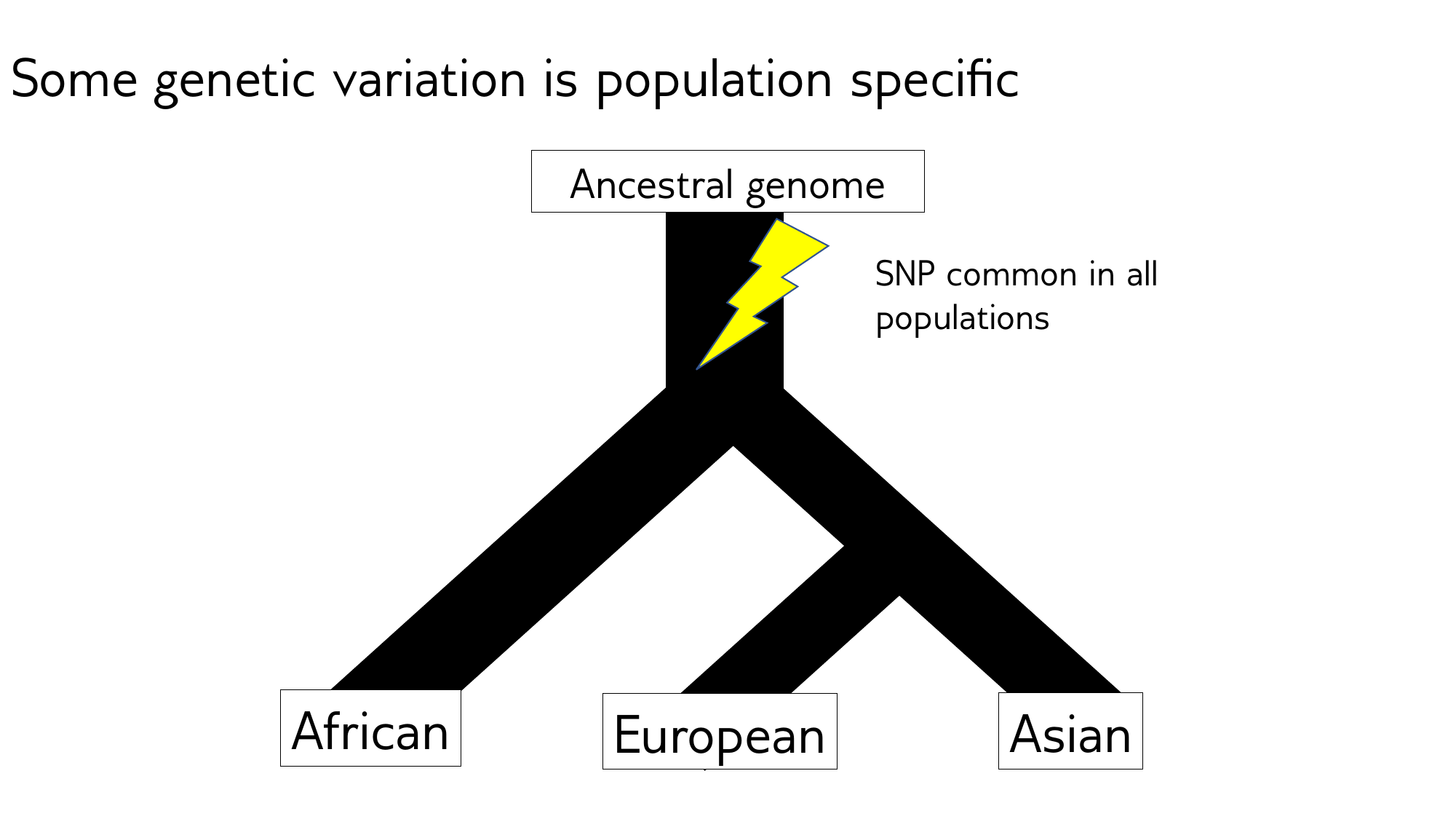

# Some genetic variation is population specific
Ancestral genome

SNP common in all populations

African
Asian
European